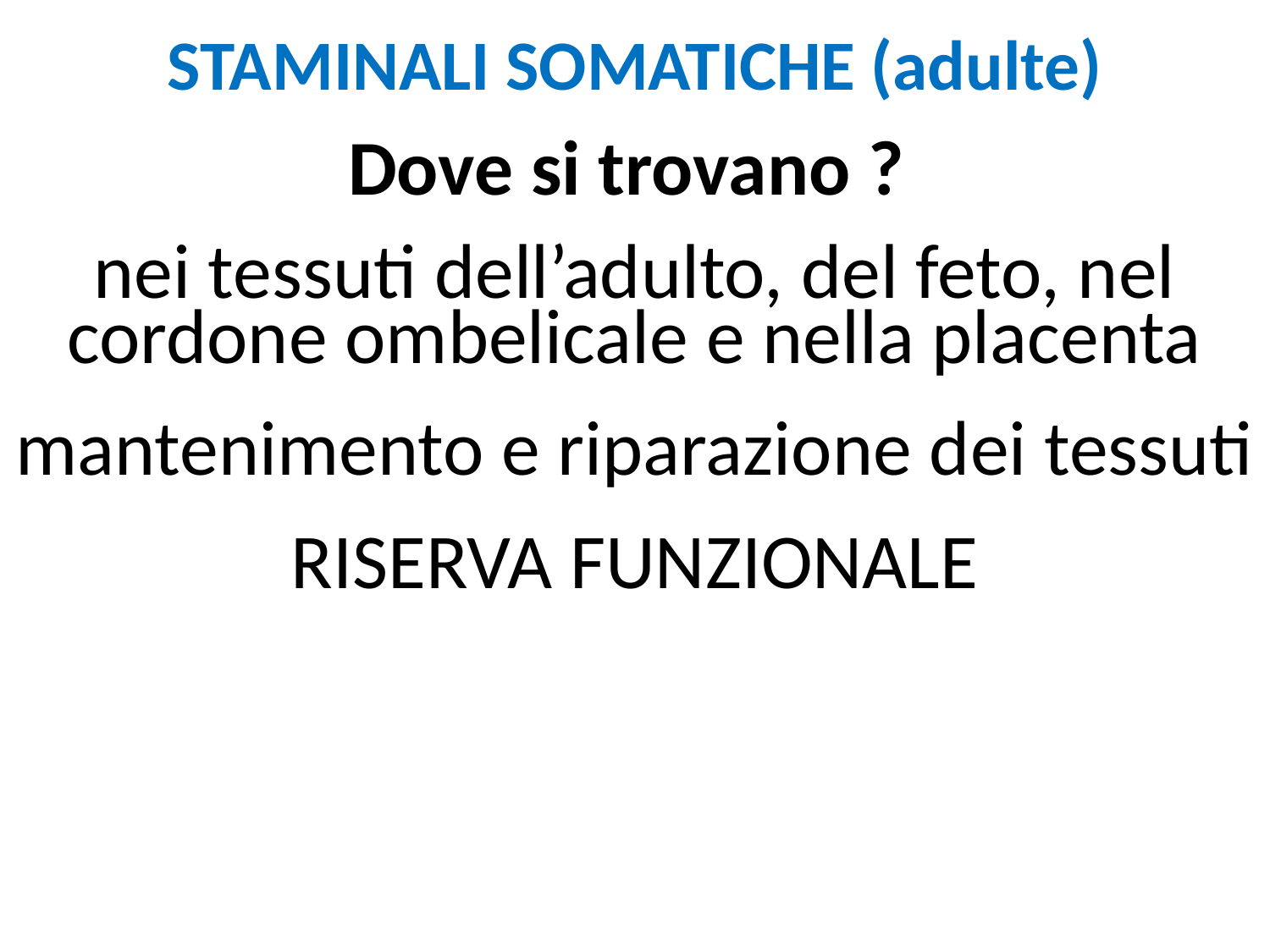

STAMINALI SOMATICHE (adulte)
Dove si trovano ?
nei tessuti dell’adulto, del feto, nel cordone ombelicale e nella placenta
mantenimento e riparazione dei tessuti
RISERVA FUNZIONALE